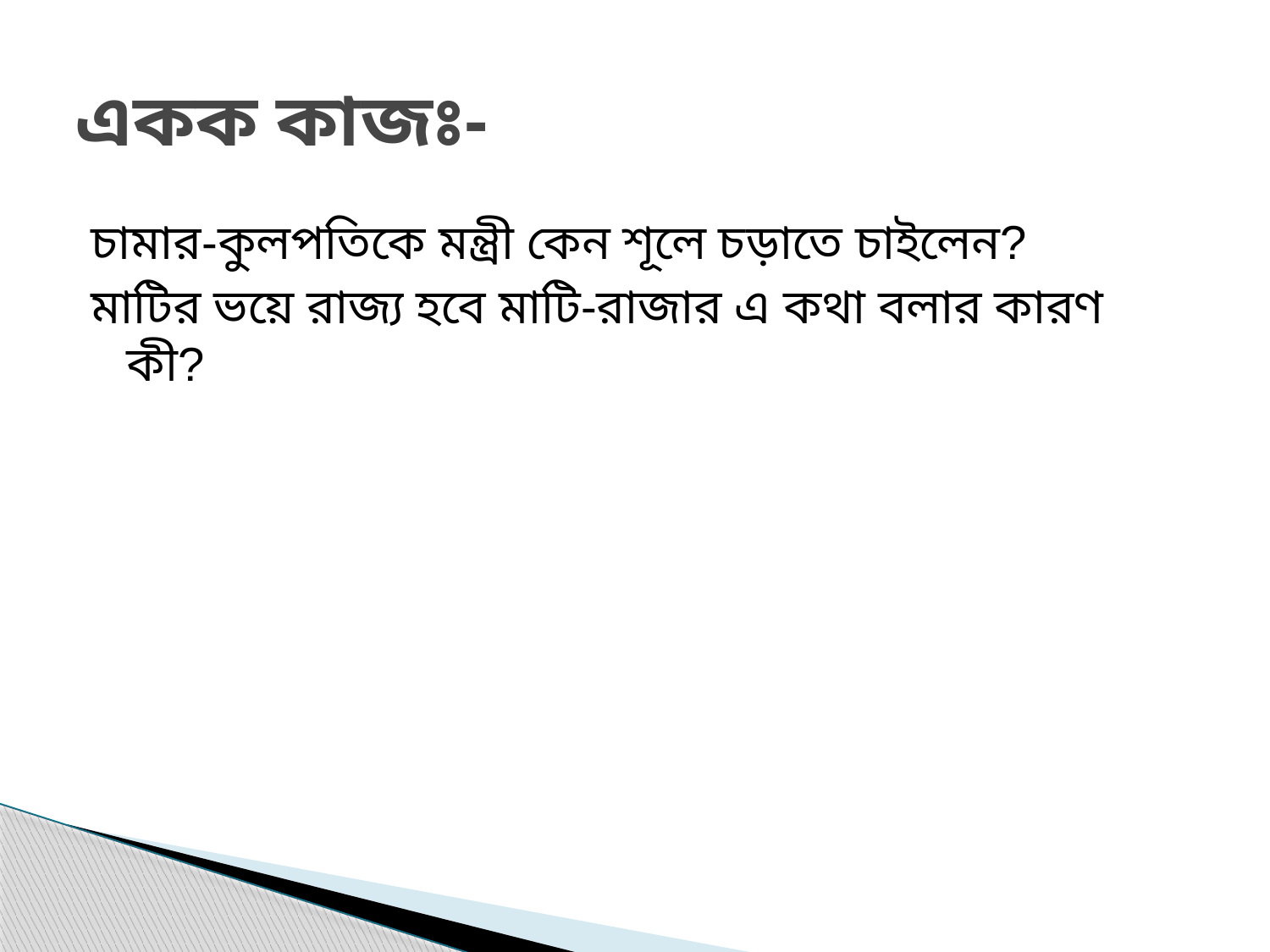

# একক কাজঃ-
চামার-কুলপতিকে মন্ত্রী কেন শূলে চড়াতে চাইলেন?
মাটির ভয়ে রাজ্য হবে মাটি-রাজার এ কথা বলার কারণ কী?